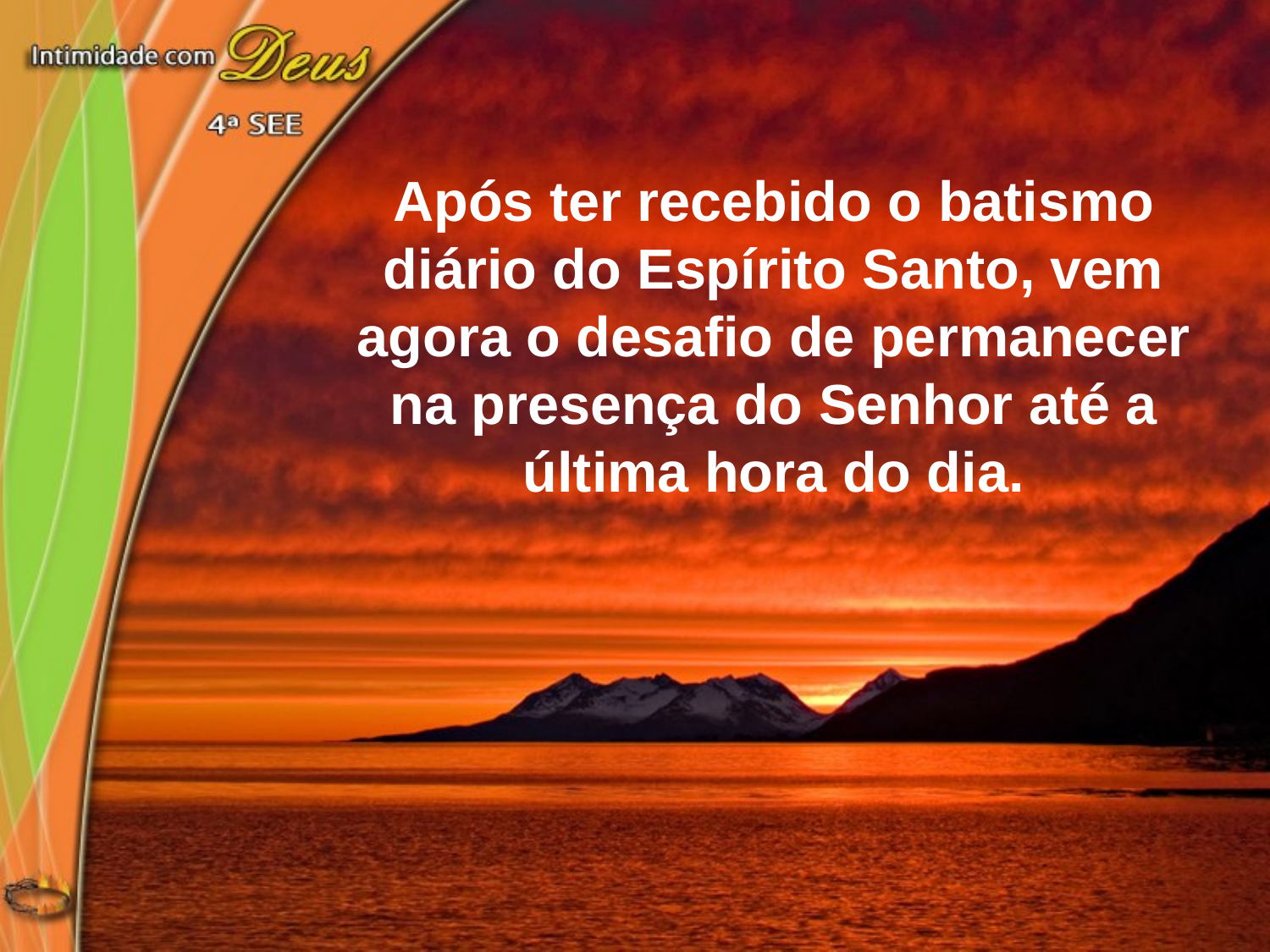

Após ter recebido o batismo diário do Espírito Santo, vem agora o desafio de permanecer na presença do Senhor até a última hora do dia.